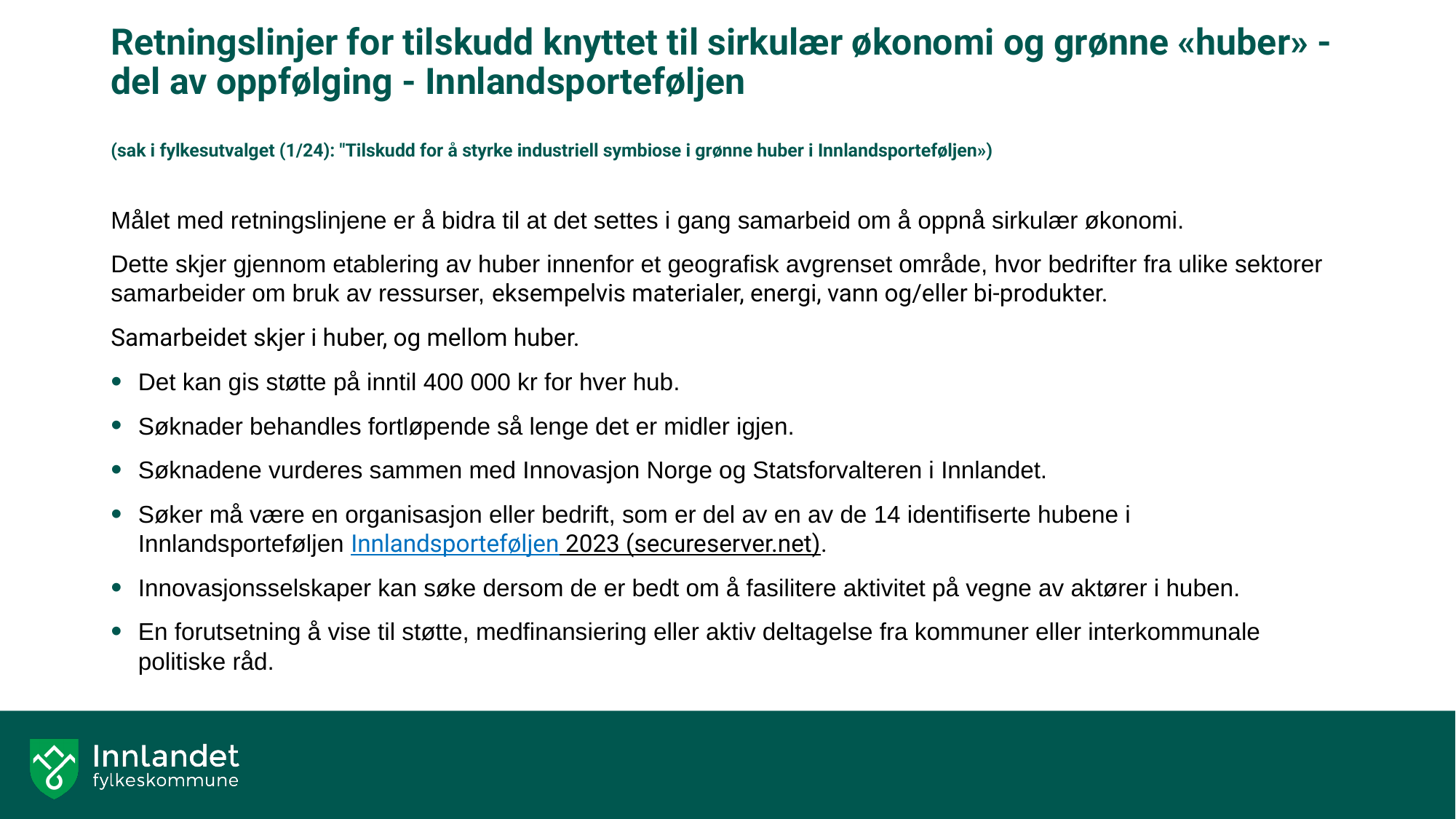

# Retningslinjer for tilskudd knyttet til sirkulær økonomi og grønne «huber» - del av oppfølging - Innlandsporteføljen (sak i fylkesutvalget (1/24): "Tilskudd for å styrke industriell symbiose i grønne huber i Innlandsporteføljen»)
Målet med retningslinjene er å bidra til at det settes i gang samarbeid om å oppnå sirkulær økonomi.
Dette skjer gjennom etablering av huber innenfor et geografisk avgrenset område, hvor bedrifter fra ulike sektorer samarbeider om bruk av ressurser, eksempelvis materialer, energi, vann og/eller bi-produkter.
Samarbeidet skjer i huber, og mellom huber.
Det kan gis støtte på inntil 400 000 kr for hver hub.
Søknader behandles fortløpende så lenge det er midler igjen.
Søknadene vurderes sammen med Innovasjon Norge og Statsforvalteren i Innlandet.
Søker må være en organisasjon eller bedrift, som er del av en av de 14 identifiserte hubene i Innlandsporteføljen Innlandsporteføljen 2023 (secureserver.net).
Innovasjonsselskaper kan søke dersom de er bedt om å fasilitere aktivitet på vegne av aktører i huben.
En forutsetning å vise til støtte, medfinansiering eller aktiv deltagelse fra kommuner eller interkommunale politiske råd.